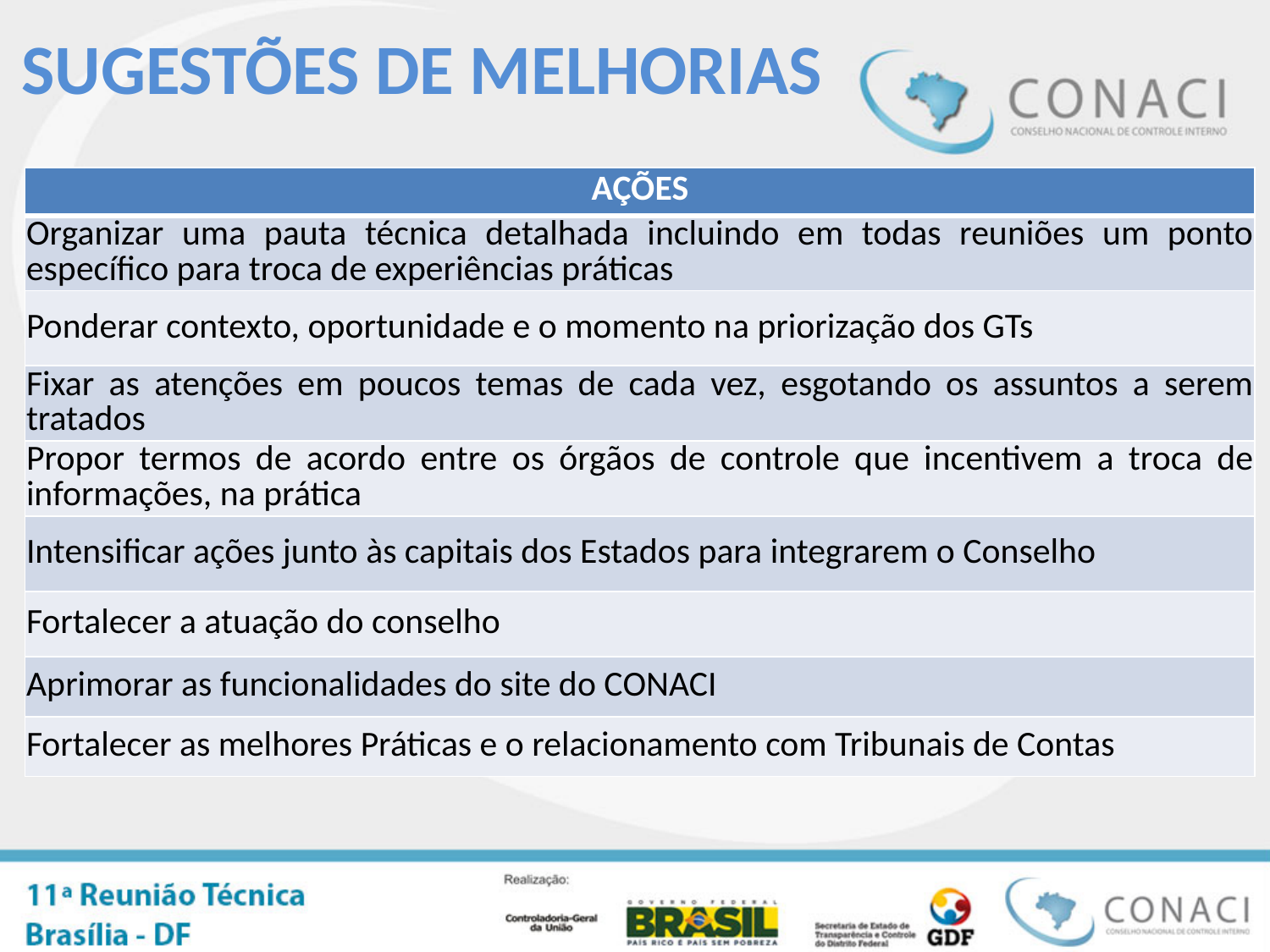

Sugestões de MELHORIAS
| AÇÕES |
| --- |
| Organizar uma pauta técnica detalhada incluindo em todas reuniões um ponto específico para troca de experiências práticas |
| Ponderar contexto, oportunidade e o momento na priorização dos GTs |
| Fixar as atenções em poucos temas de cada vez, esgotando os assuntos a serem tratados |
| Propor termos de acordo entre os órgãos de controle que incentivem a troca de informações, na prática |
| Intensificar ações junto às capitais dos Estados para integrarem o Conselho |
| Fortalecer a atuação do conselho |
| Aprimorar as funcionalidades do site do CONACI |
| Fortalecer as melhores Práticas e o relacionamento com Tribunais de Contas |